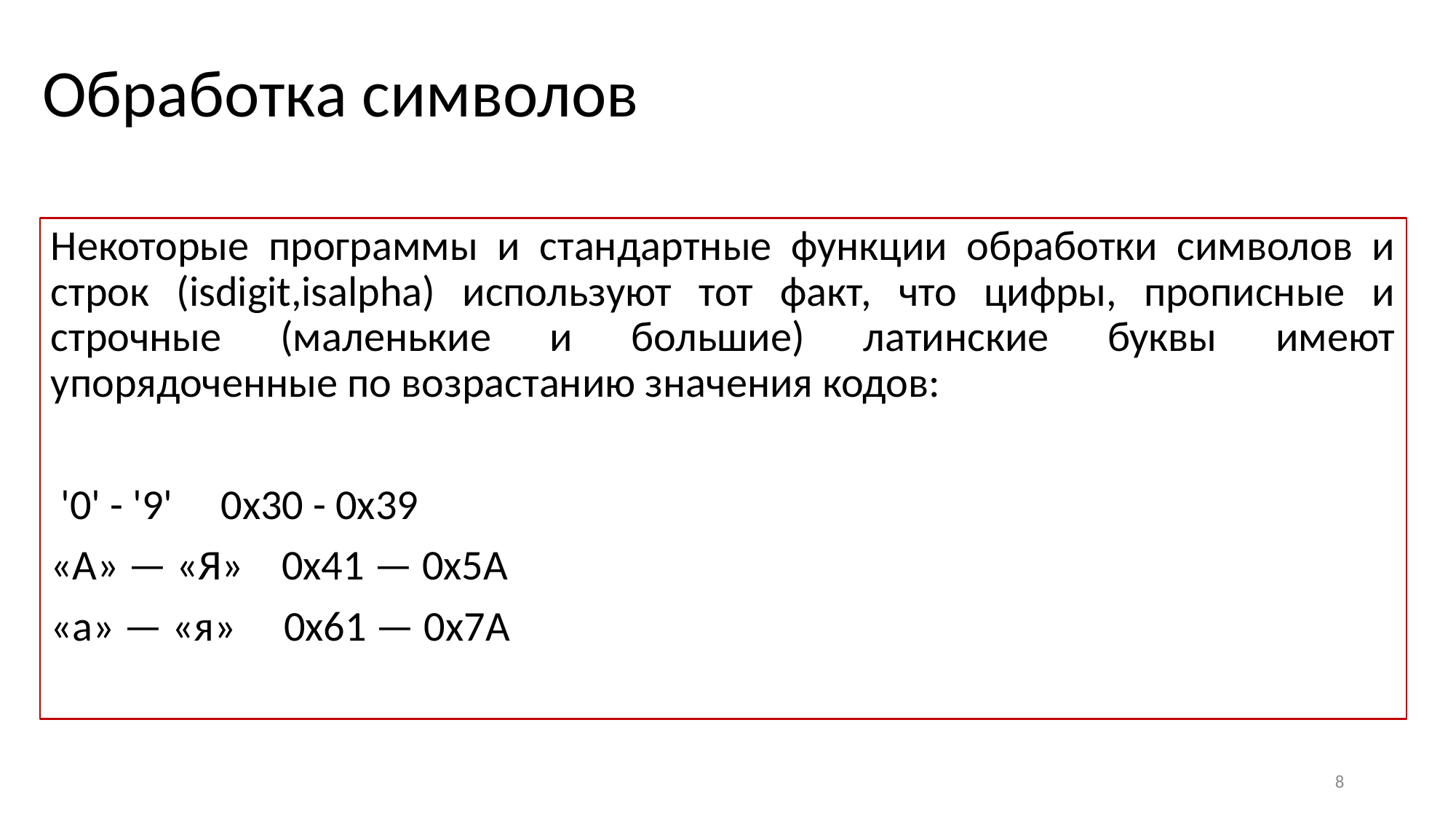

# Обработка символов
Некоторые программы и стандартные функции обработки символов и строк (isdigit,isalpha) используют тот факт, что цифры, прописные и строчные (маленькие и большие) латинские буквы имеют упорядоченные по возрастанию значения кодов:

 '0' - '9'     0x30 - 0x39
«А» — «Я»    0x41 — 0x5A
«а» — «я»     0x61 — 0x7A
8